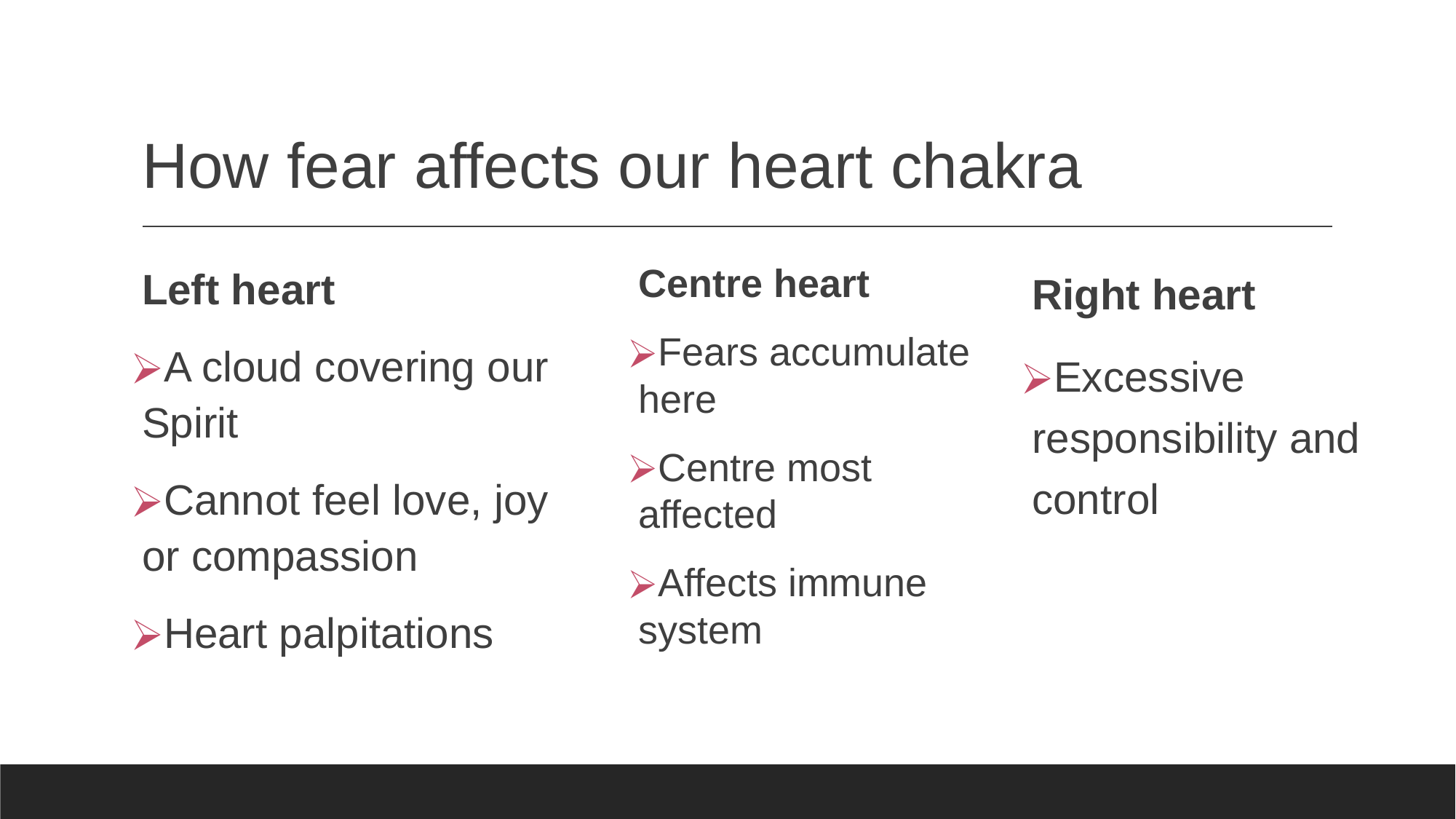

# How fear affects our heart chakra
Right heart
Excessive responsibility and  control
Left heart
A cloud covering our Spirit
Cannot feel love, joy or compassion
Heart palpitations
Centre heart
Fears accumulate here
Centre most affected
Affects immune system